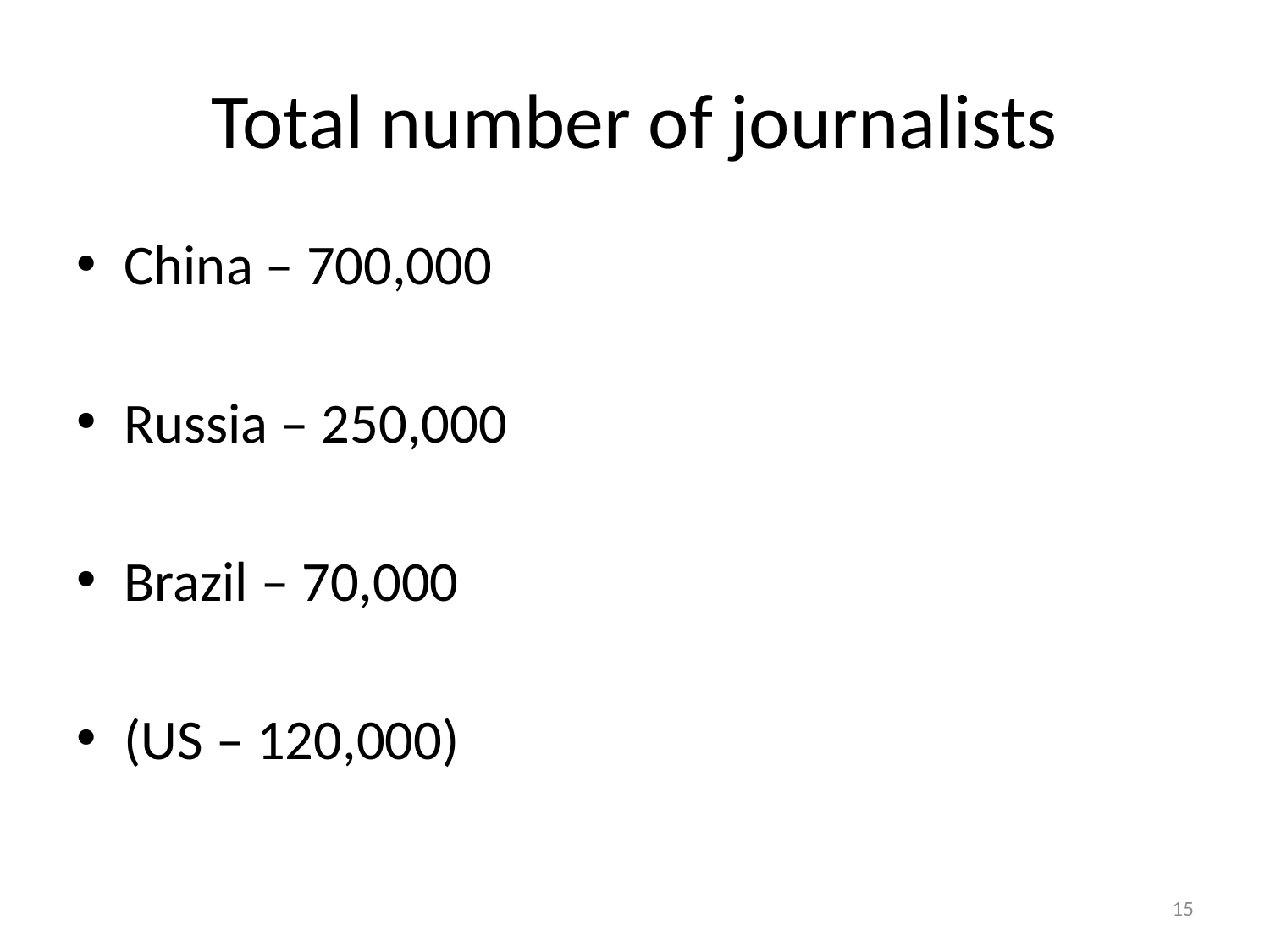

# Total number of journalists
China – 700,000

Russia – 250,000

Brazil – 70,000

(US – 120,000)

15